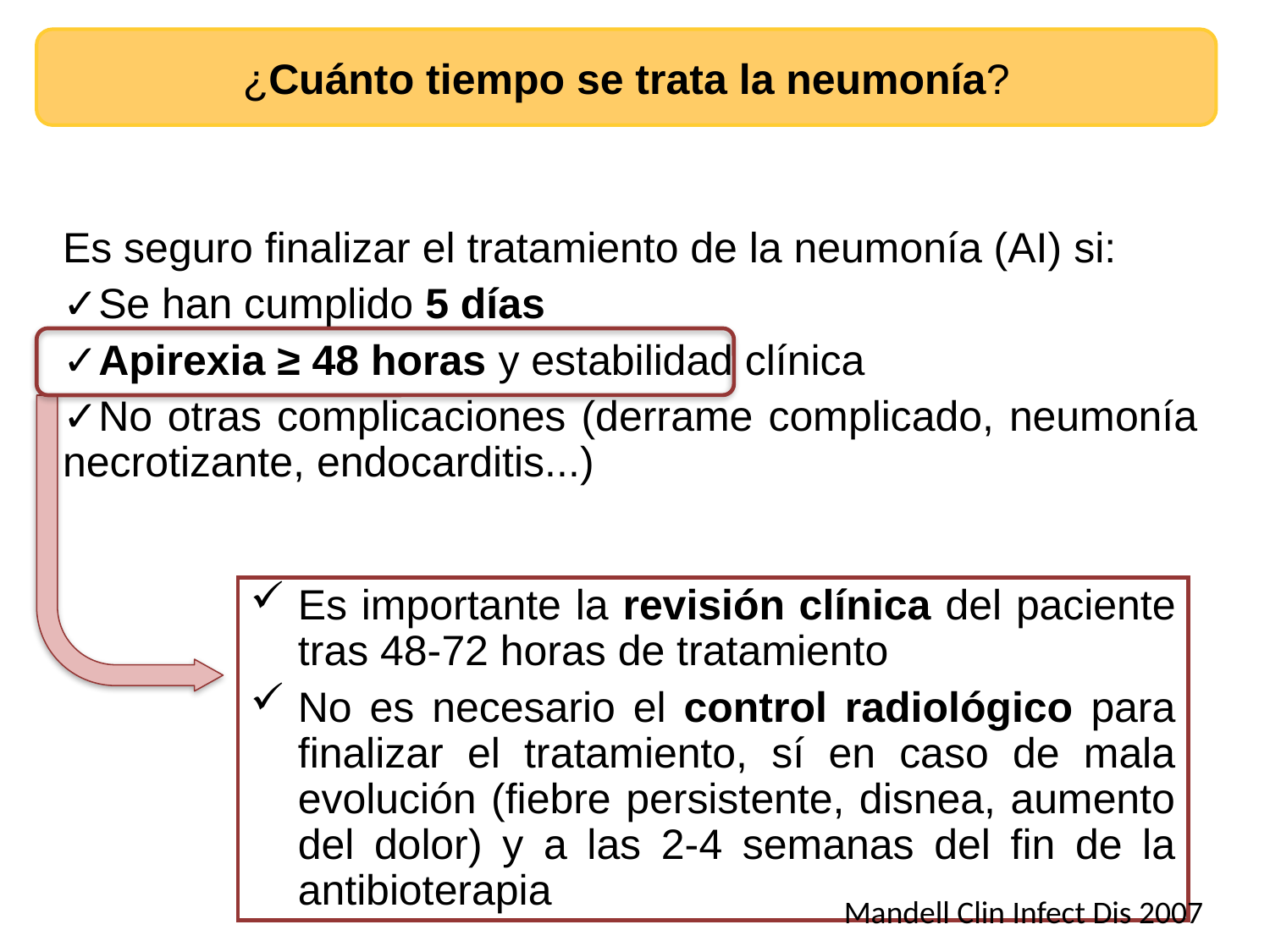

¿Cuánto tiempo se trata la neumonía?
Es seguro finalizar el tratamiento de la neumonía (AI) si:
✓Se han cumplido 5 días
✓Apirexia ≥ 48 horas y estabilidad clínica
✓No otras complicaciones (derrame complicado, neumonía necrotizante, endocarditis...)

Es importante la revisión clínica del paciente tras 48-72 horas de tratamiento
No es necesario el control radiológico para finalizar el tratamiento, sí en caso de mala evolución (fiebre persistente, disnea, aumento del dolor) y a las 2-4 semanas del fin de la antibioterapia
Mandell Clin Infect Dis 2007